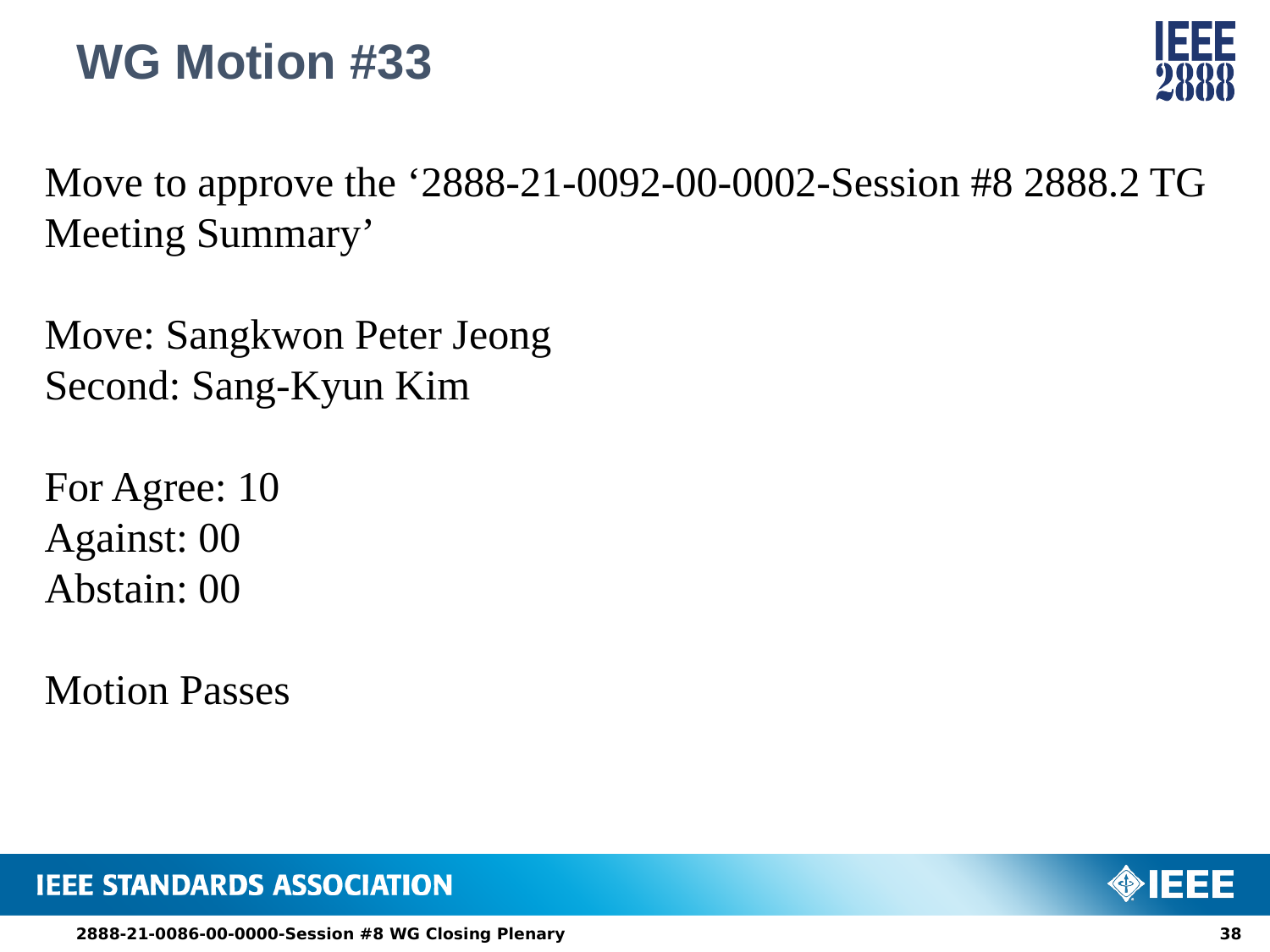

# WG Motion #33
Move to approve the ‘2888-21-0092-00-0002-Session #8 2888.2 TG Meeting Summary’

Move: Sangkwon Peter Jeong
Second: Sang-Kyun Kim

For Agree: 10
Against: 00
Abstain: 00

Motion Passes
2888-21-0086-00-0000-Session #8 WG Closing Plenary
38